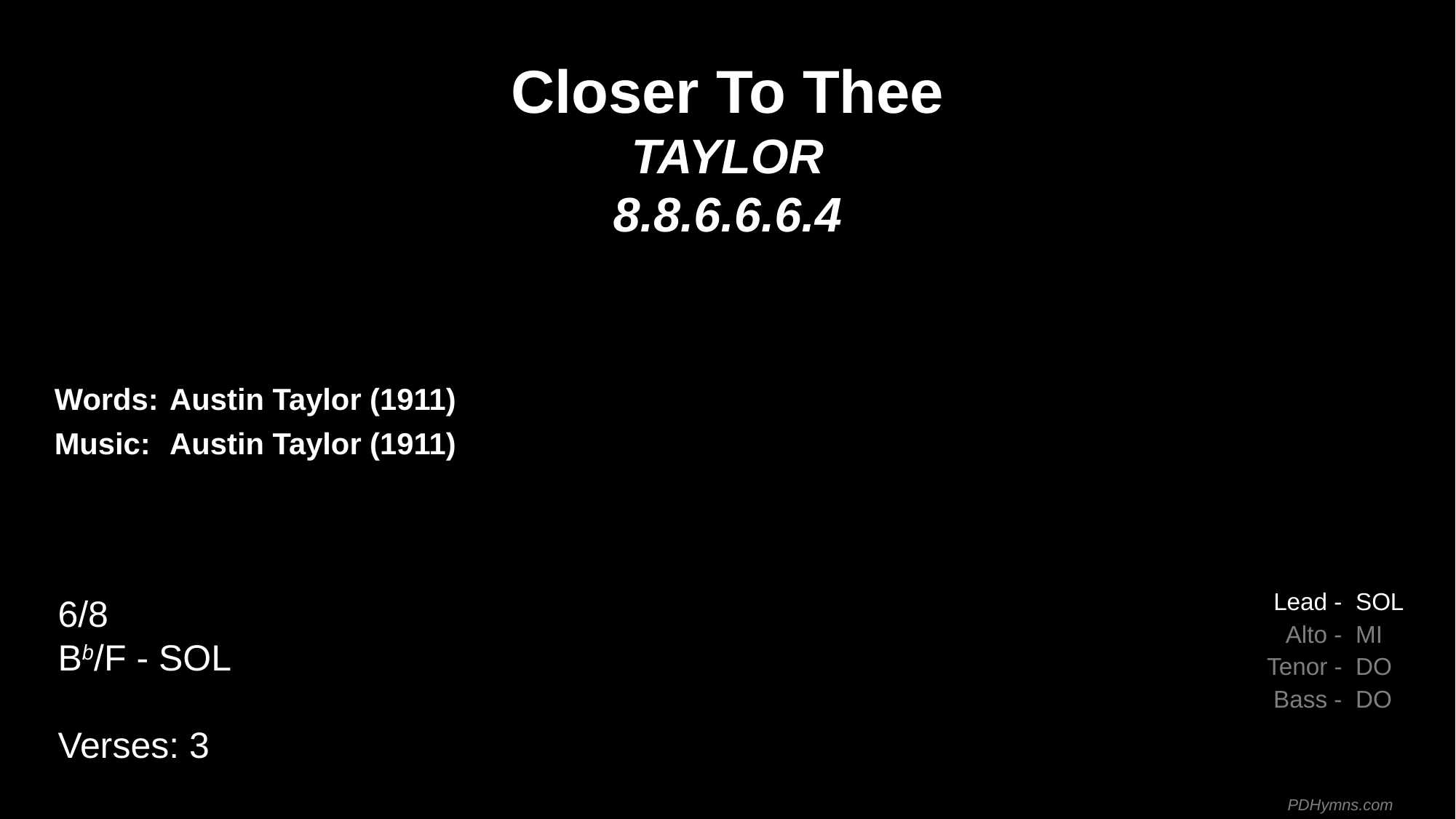

Closer To Thee
TAYLOR
8.8.6.6.6.4

| Words: | Austin Taylor (1911) |
| --- | --- |
| Music: | Austin Taylor (1911) |
|  |  |
|  |  |
6/8
Bb/F - SOL

Verses: 3
| Lead - | SOL |
| --- | --- |
| Alto - | MI |
| Tenor - | DO |
| Bass - | DO |
PDHymns.com